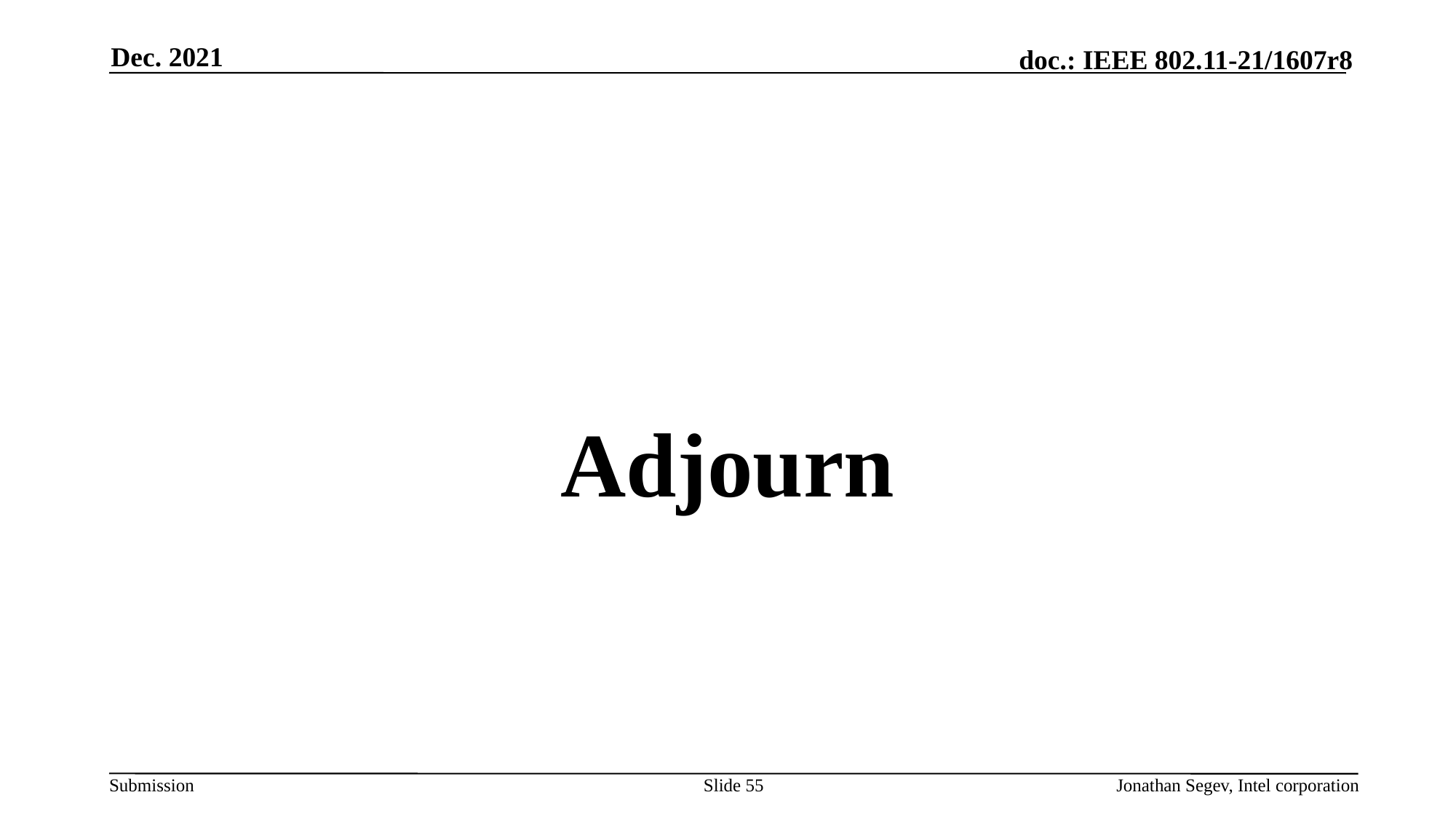

Dec. 2021
#

Adjourn
Slide 55
Jonathan Segev, Intel corporation